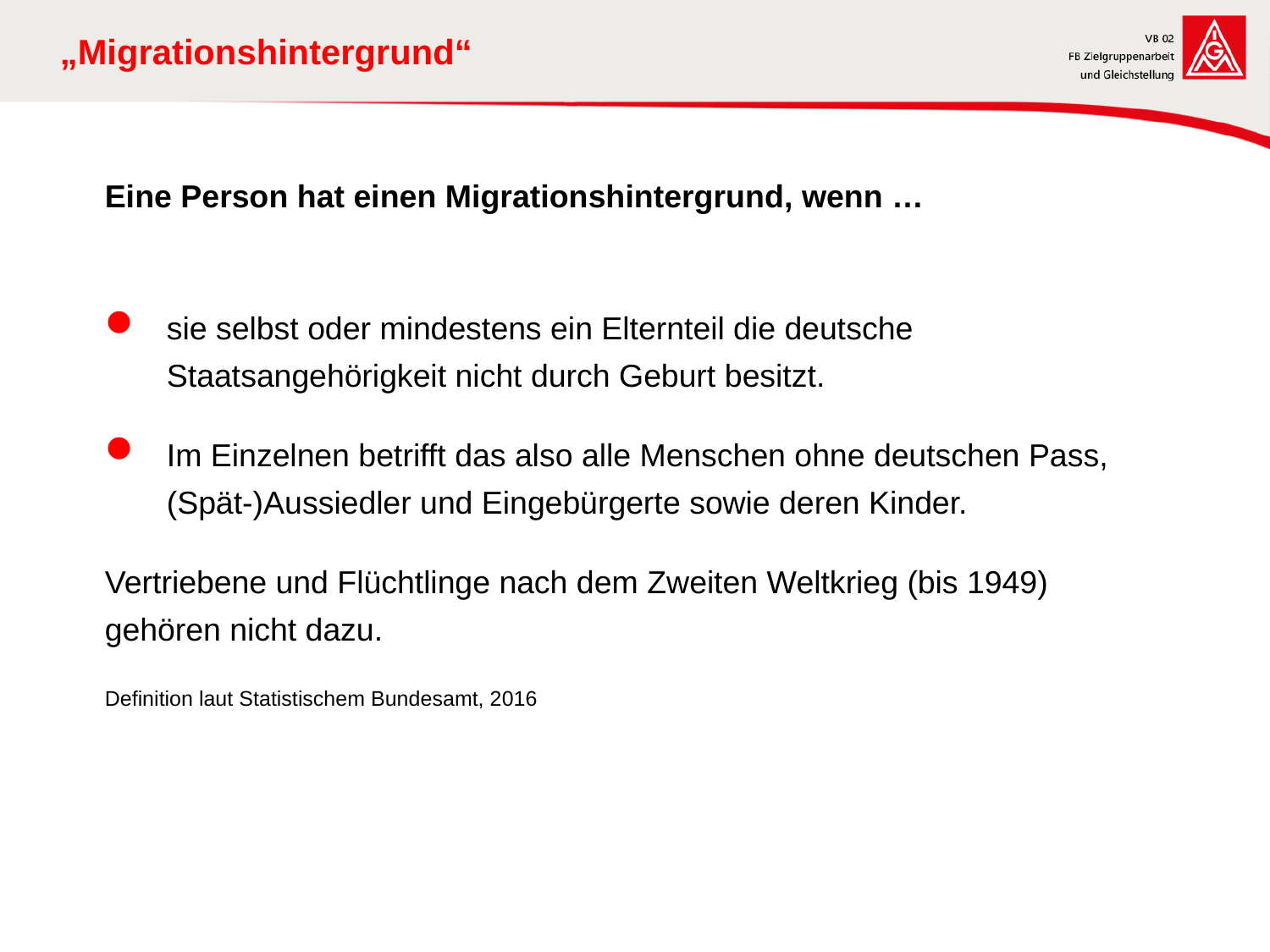

# „Migrationshintergrund“
Eine Person hat einen Migrationshintergrund, wenn …

sie selbst oder mindestens ein Elternteil die deutsche Staatsangehörigkeit nicht durch Geburt besitzt.
Im Einzelnen betrifft das also alle Menschen ohne deutschen Pass, (Spät-)Aussiedler und Eingebürgerte sowie deren Kinder.
Vertriebene und Flüchtlinge nach dem Zweiten Weltkrieg (bis 1949) gehören nicht dazu.
Definition laut Statistischem Bundesamt, 2016